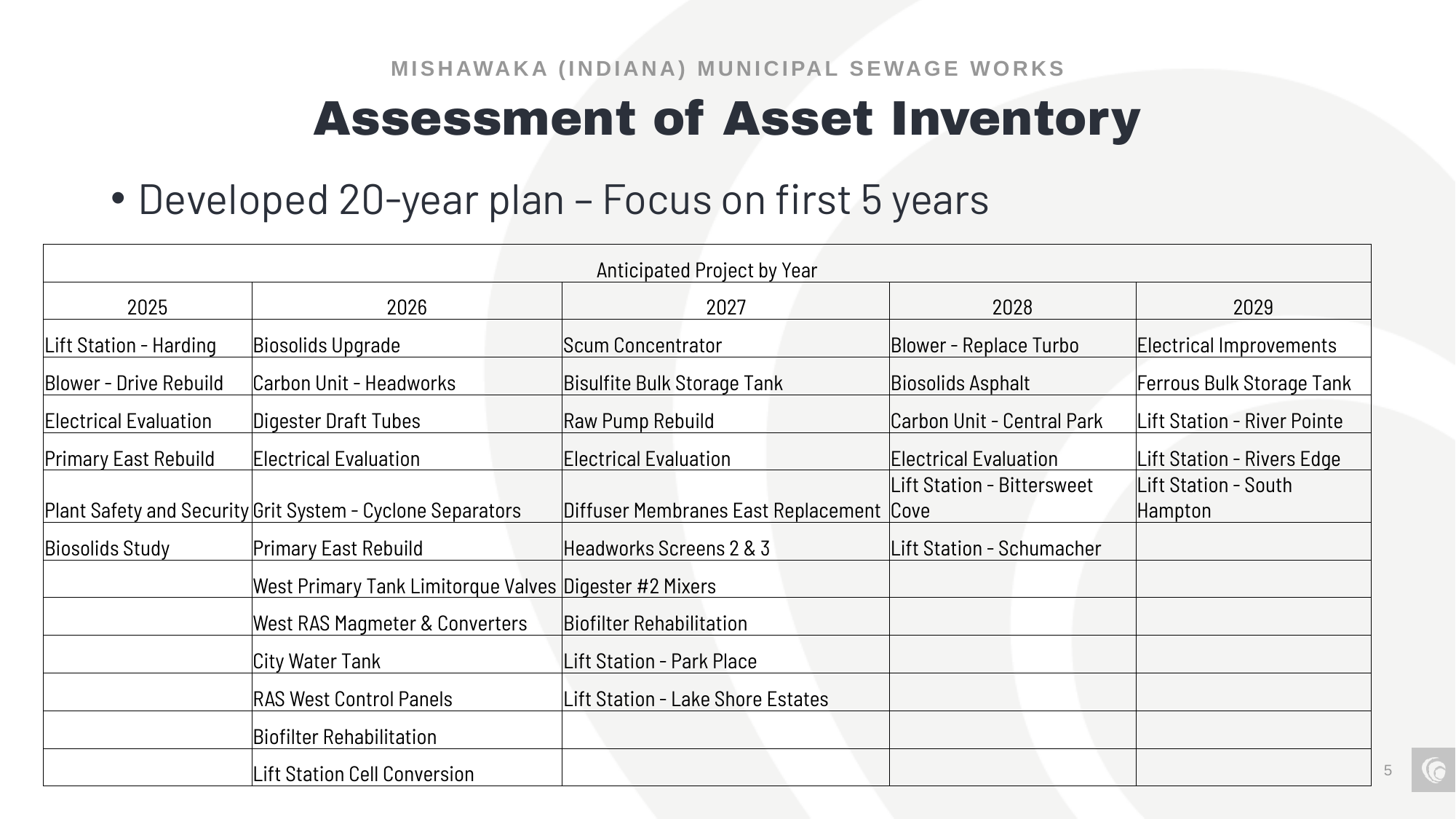

Mishawaka (Indiana) Municipal sewage works
# Assessment of Asset Inventory
Developed 20-year plan – Focus on first 5 years
| Anticipated Project by Year |  |  |  |  |
| --- | --- | --- | --- | --- |
| 2025 | 2026 | 2027 | 2028 | 2029 |
| Lift Station - Harding | Biosolids Upgrade | Scum Concentrator | Blower - Replace Turbo | Electrical Improvements |
| Blower - Drive Rebuild | Carbon Unit - Headworks | Bisulfite Bulk Storage Tank | Biosolids Asphalt | Ferrous Bulk Storage Tank |
| Electrical Evaluation | Digester Draft Tubes | Raw Pump Rebuild | Carbon Unit - Central Park | Lift Station - River Pointe |
| Primary East Rebuild | Electrical Evaluation | Electrical Evaluation | Electrical Evaluation | Lift Station - Rivers Edge |
| Plant Safety and Security | Grit System - Cyclone Separators | Diffuser Membranes East Replacement | Lift Station - Bittersweet Cove | Lift Station - South Hampton |
| Biosolids Study | Primary East Rebuild | Headworks Screens 2 & 3 | Lift Station - Schumacher |  |
|  | West Primary Tank Limitorque Valves | Digester #2 Mixers |  |  |
|  | West RAS Magmeter & Converters | Biofilter Rehabilitation |  |  |
|  | City Water Tank | Lift Station - Park Place |  |  |
|  | RAS West Control Panels | Lift Station - Lake Shore Estates |  |  |
|  | Biofilter Rehabilitation |  |  |  |
|  | Lift Station Cell Conversion |  |  |  |